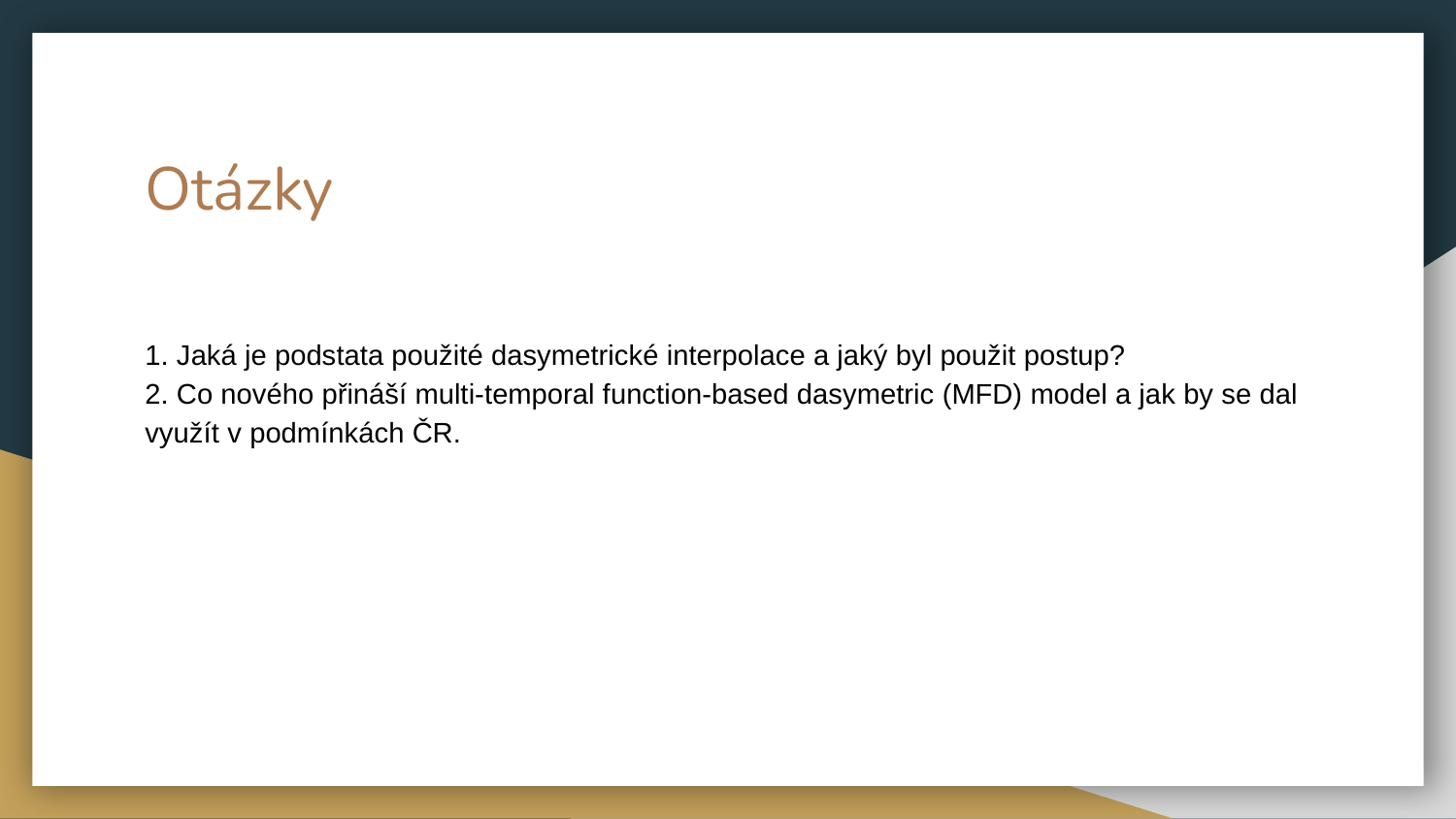

# Otázky
1. Jaká je podstata použité dasymetrické interpolace a jaký byl použit postup?
2. Co nového přináší multi-temporal function-based dasymetric (MFD) model a jak by se dal využít v podmínkách ČR.